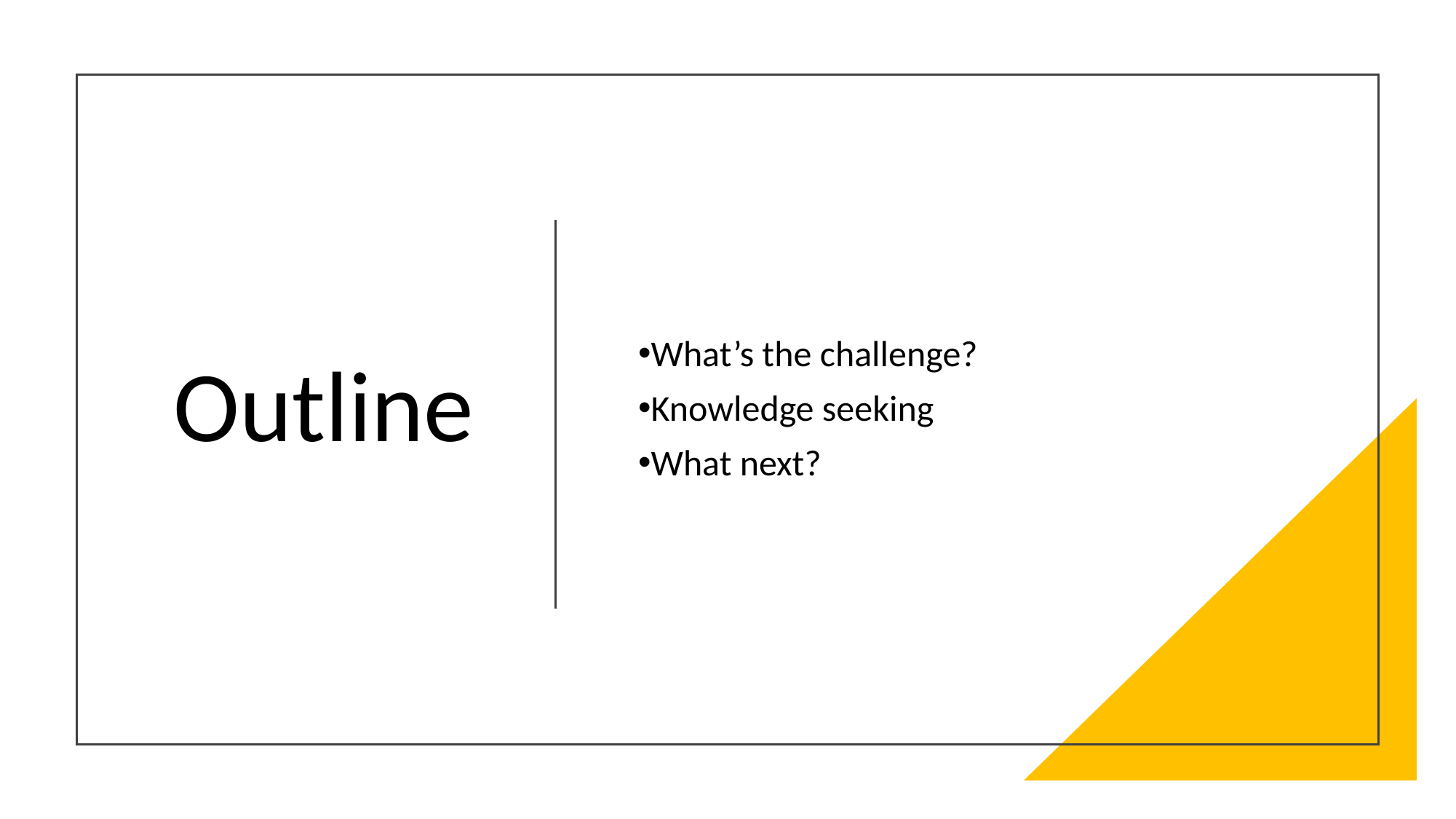

# Outline
What’s the challenge?
Knowledge seeking
What next?